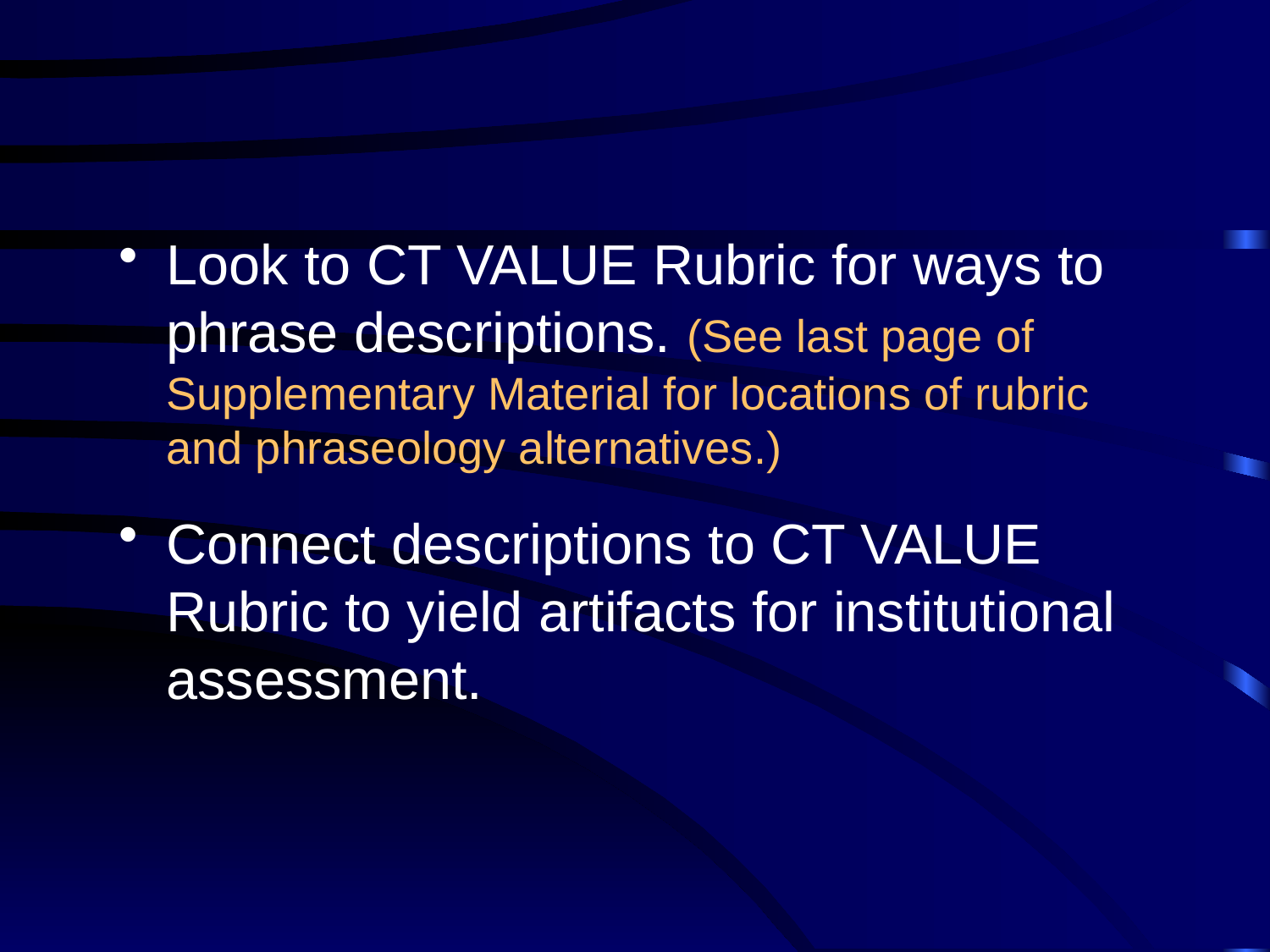

#
Look to CT VALUE Rubric for ways to phrase descriptions. (See last page of Supplementary Material for locations of rubric and phraseology alternatives.)

Connect descriptions to CT VALUE Rubric to yield artifacts for institutional assessment.